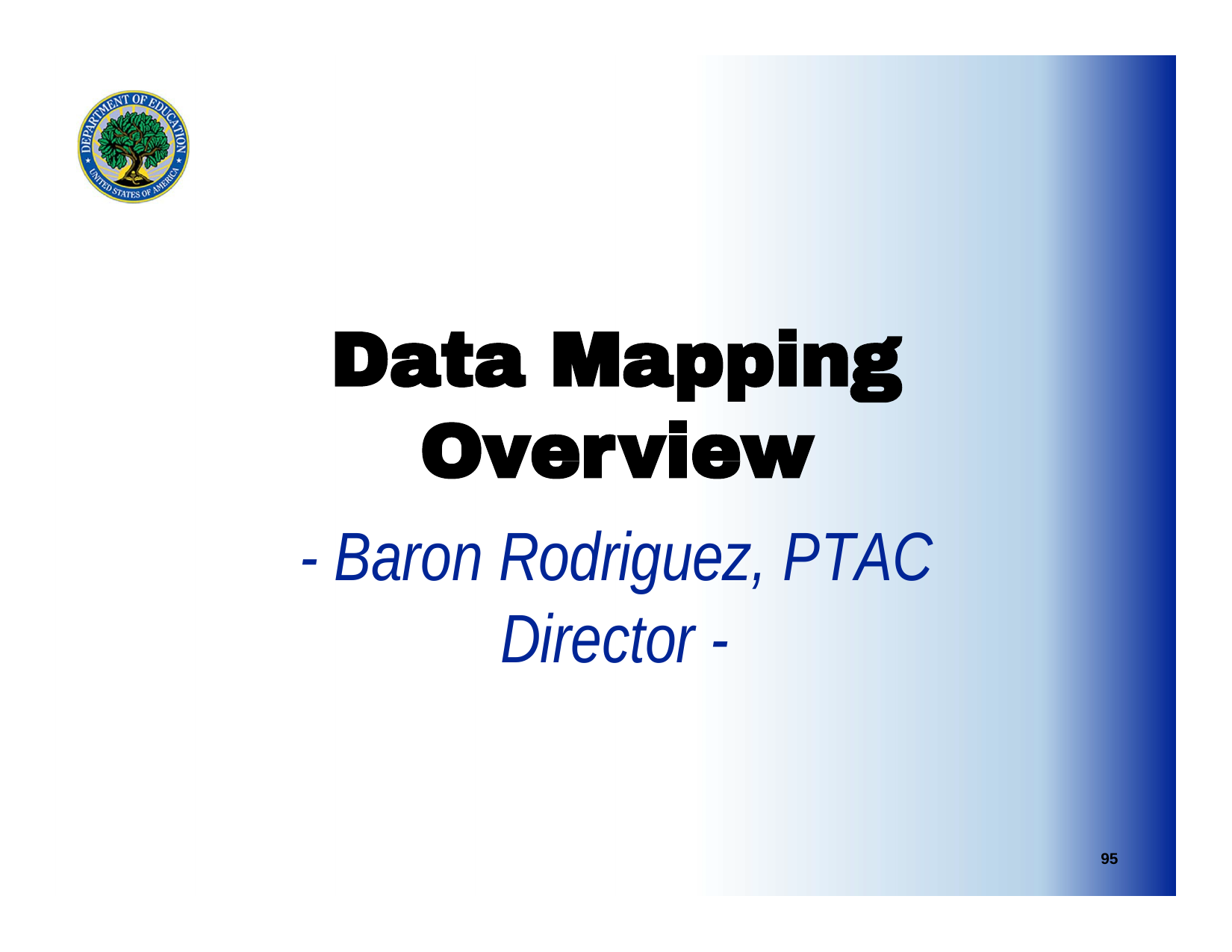

# Data Mapping Overview
- Baron Rodriguez, PTAC Director -
95